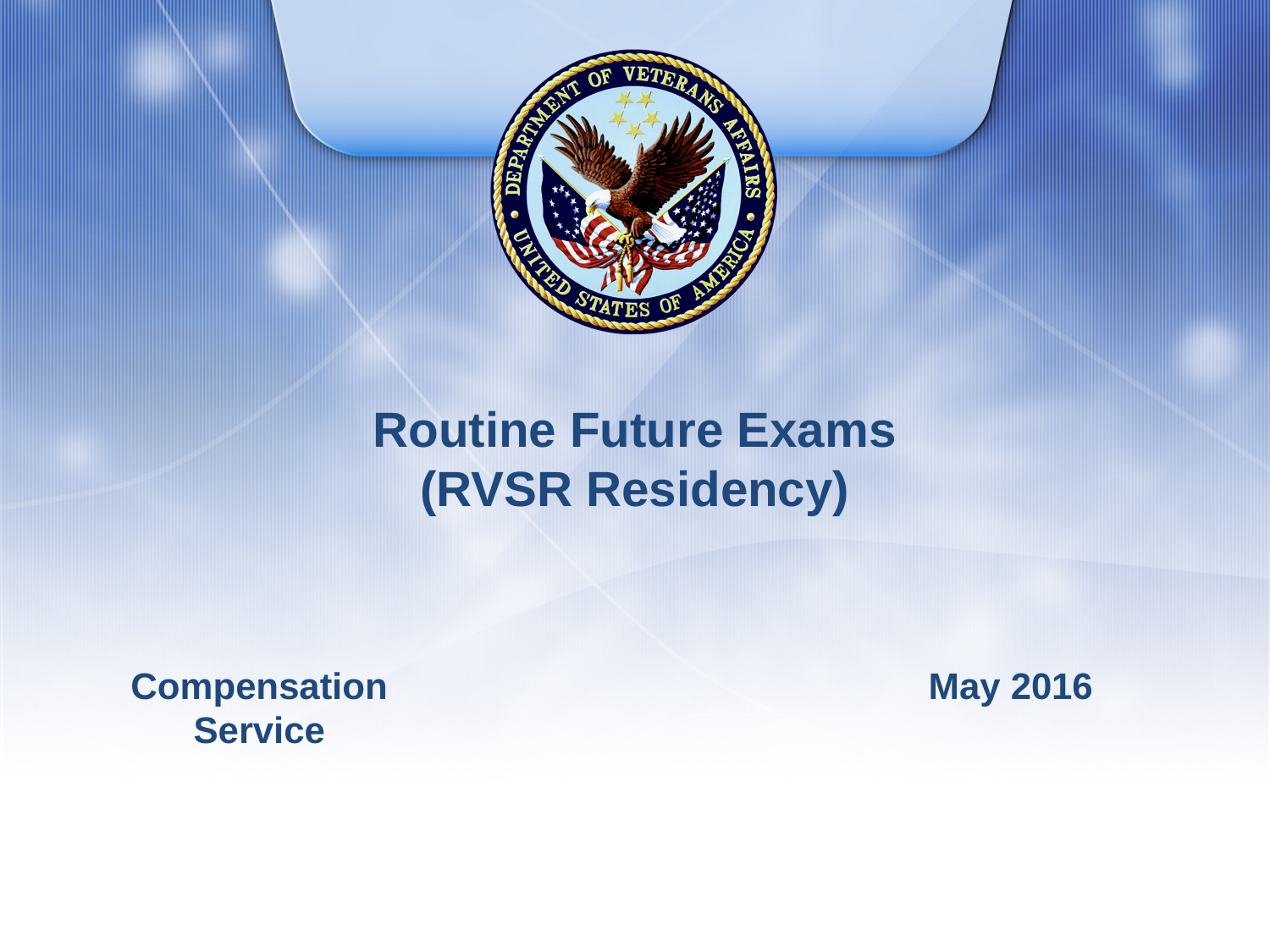

# Routine Future Exams (RVSR Residency)
Compensation Service
May 2016